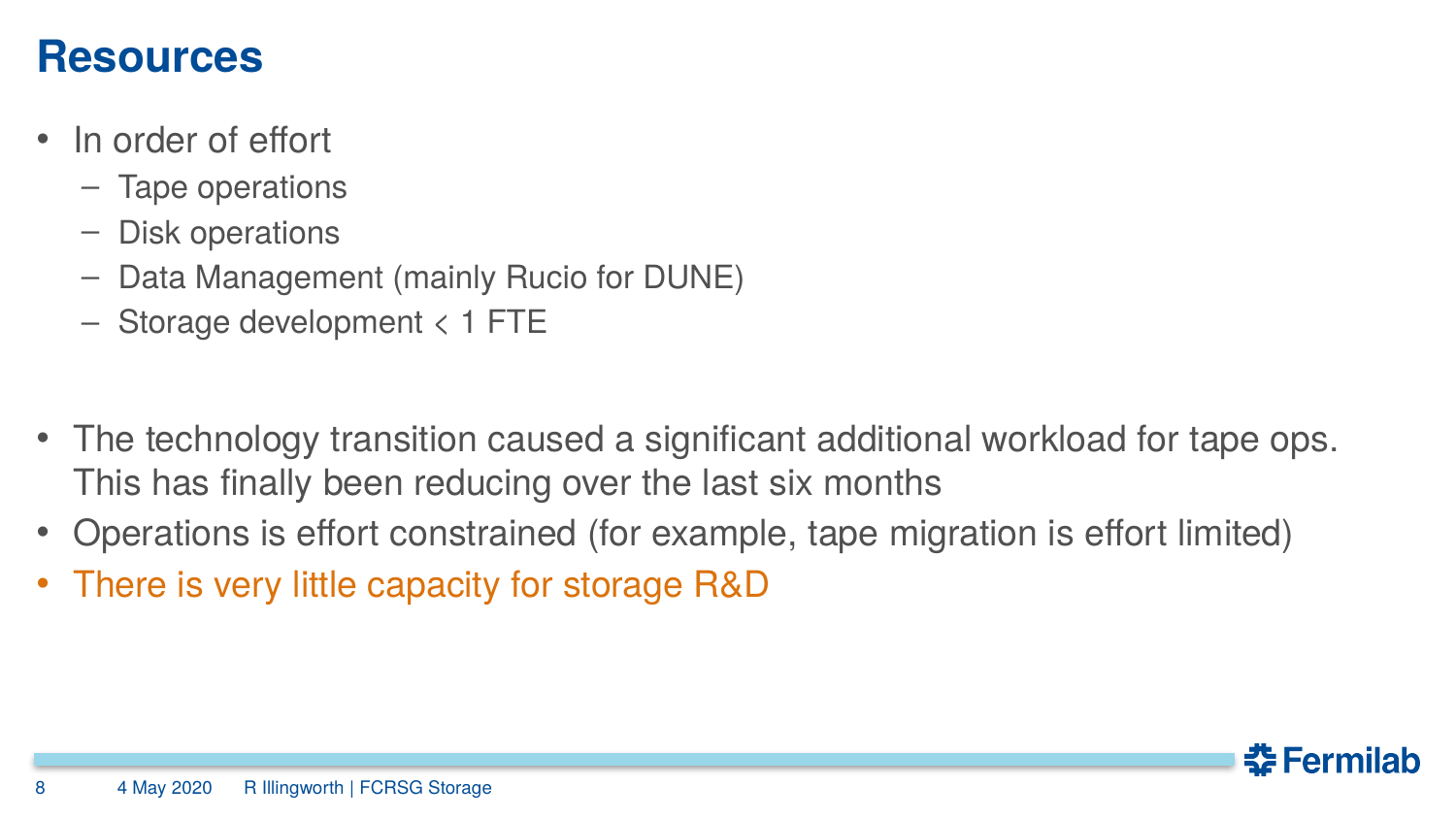

# Resources
In order of effort
Tape operations
Disk operations
Data Management (mainly Rucio for DUNE)
Storage development < 1 FTE

The technology transition caused a significant additional workload for tape ops. This has finally been reducing over the last six months
Operations is effort constrained (for example, tape migration is effort limited)
There is very little capacity for storage R&D
8
4 May 2020
R Illingworth | FCRSG Storage